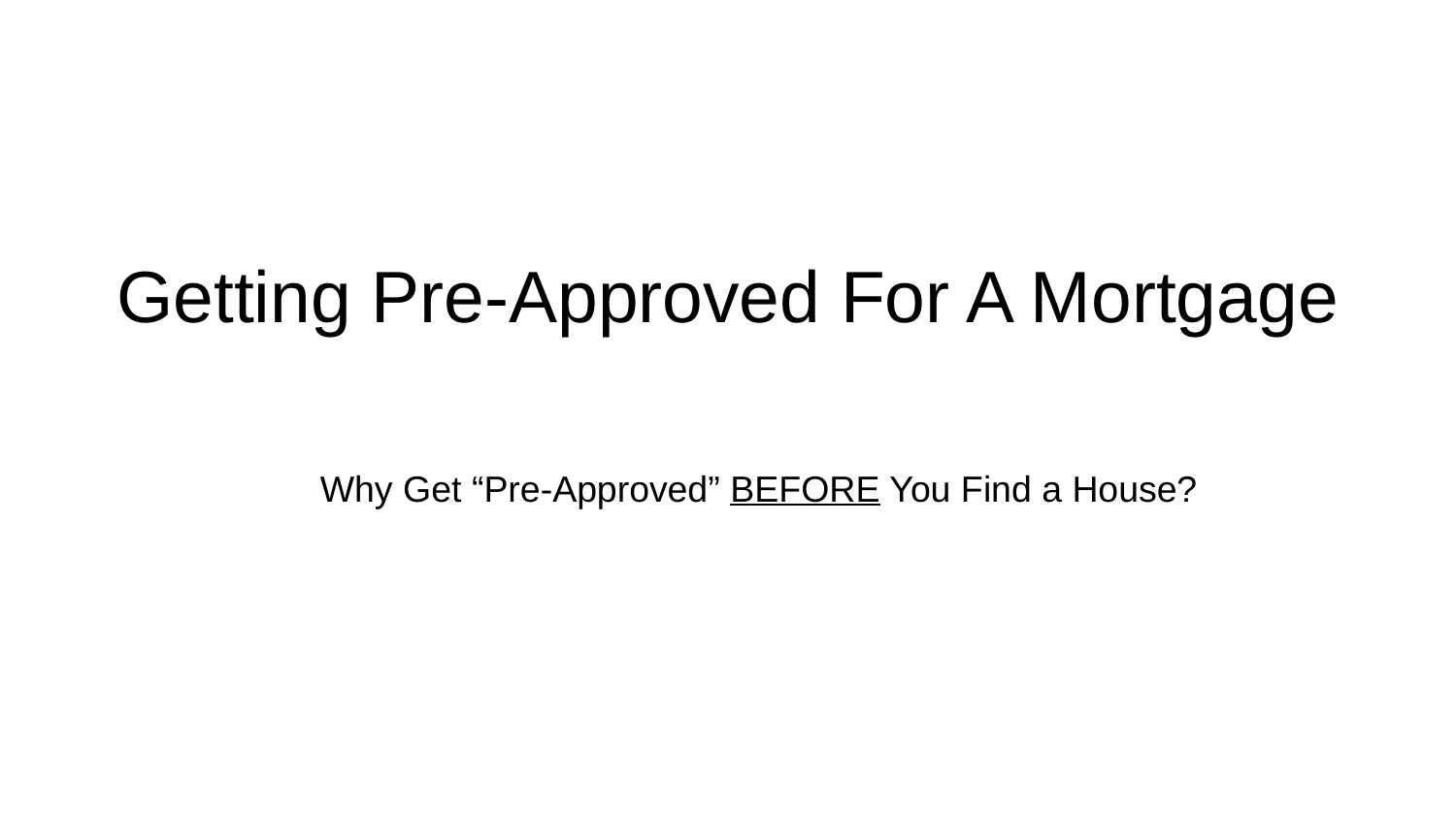

# Getting Pre-Approved For A Mortgage

Why Get “Pre-Approved” BEFORE You Find a House?